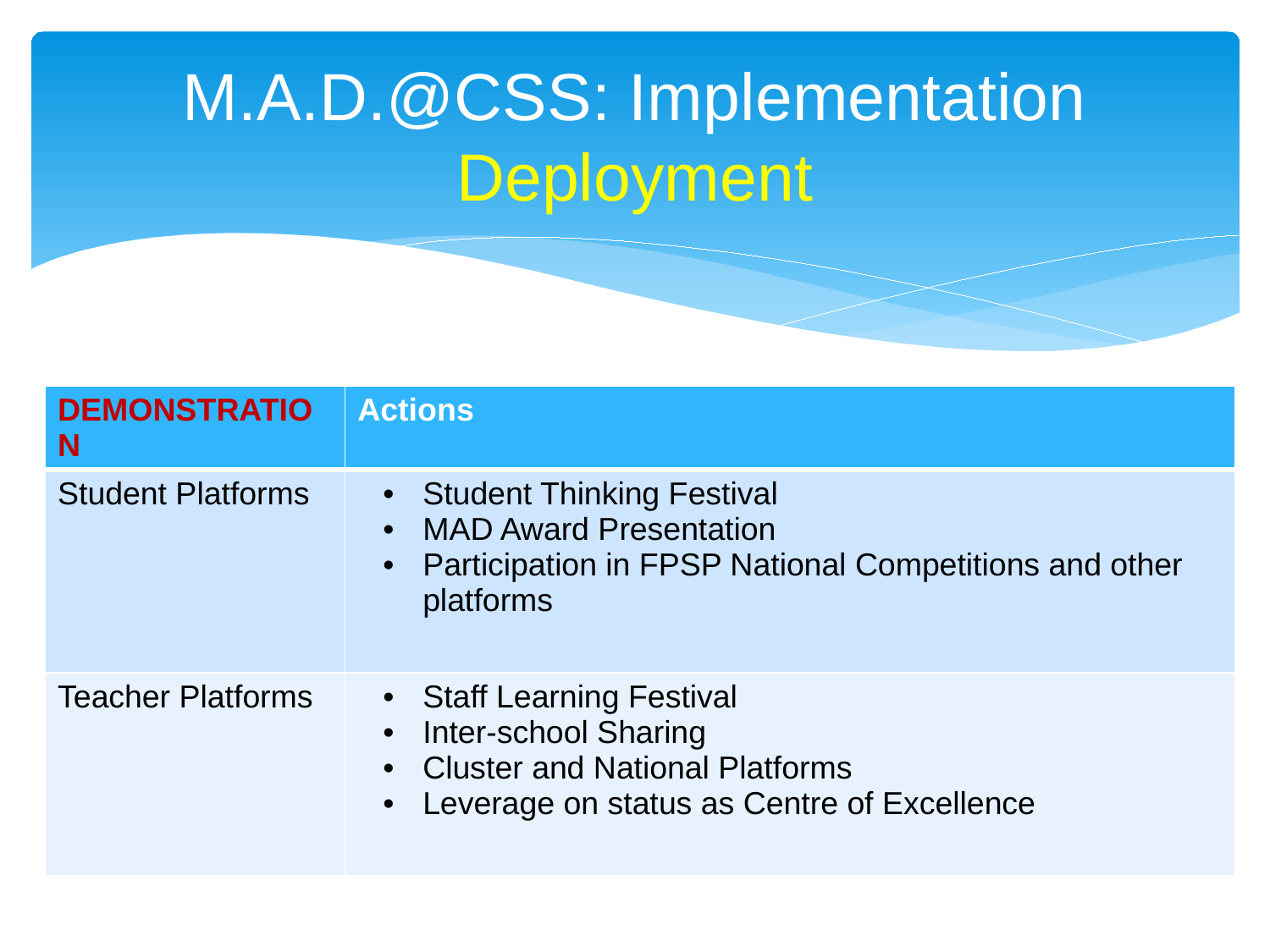

# M.A.D.@CSS: Implementation Deployment

| DEMONSTRATION | Actions |
| --- | --- |
| Student Platforms | Student Thinking Festival MAD Award Presentation Participation in FPSP National Competitions and other platforms |
| Teacher Platforms | Staff Learning Festival Inter-school Sharing Cluster and National Platforms Leverage on status as Centre of Excellence |